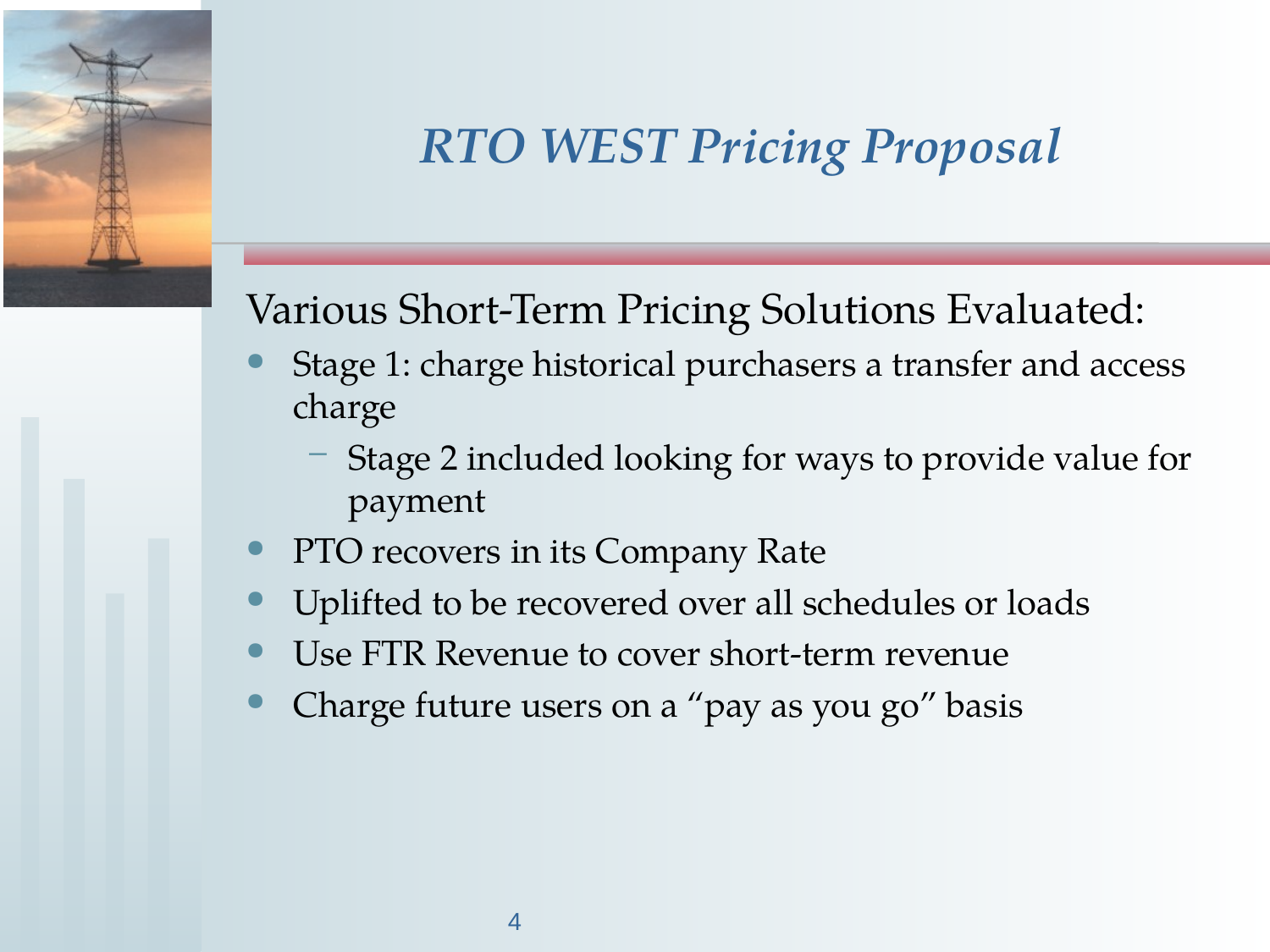

4
# RTO WEST Pricing Proposal
Various Short-Term Pricing Solutions Evaluated:
Stage 1: charge historical purchasers a transfer and access charge
Stage 2 included looking for ways to provide value for payment
PTO recovers in its Company Rate
Uplifted to be recovered over all schedules or loads
Use FTR Revenue to cover short-term revenue
Charge future users on a “pay as you go” basis